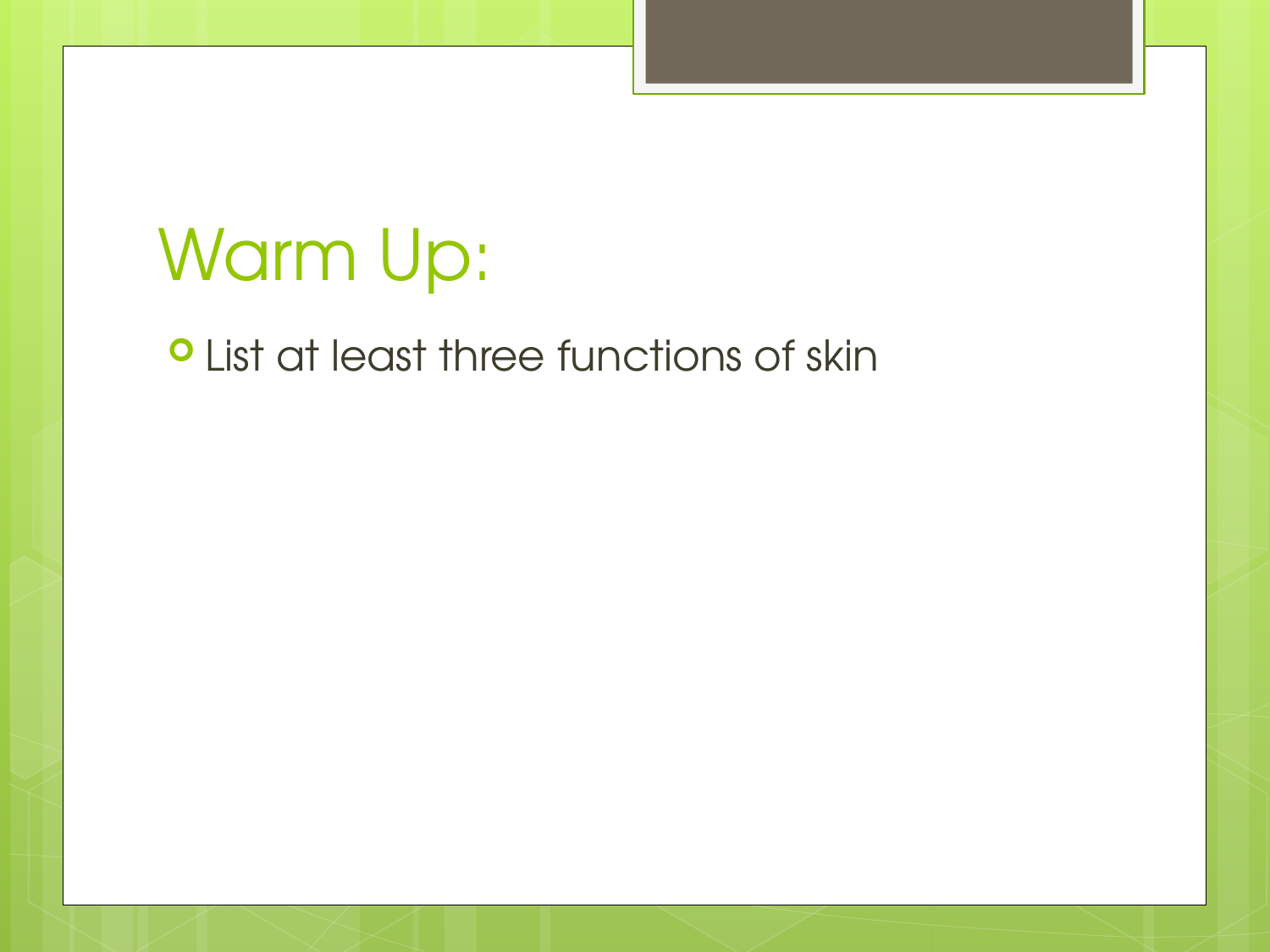

# Warm Up:
List at least three functions of skin